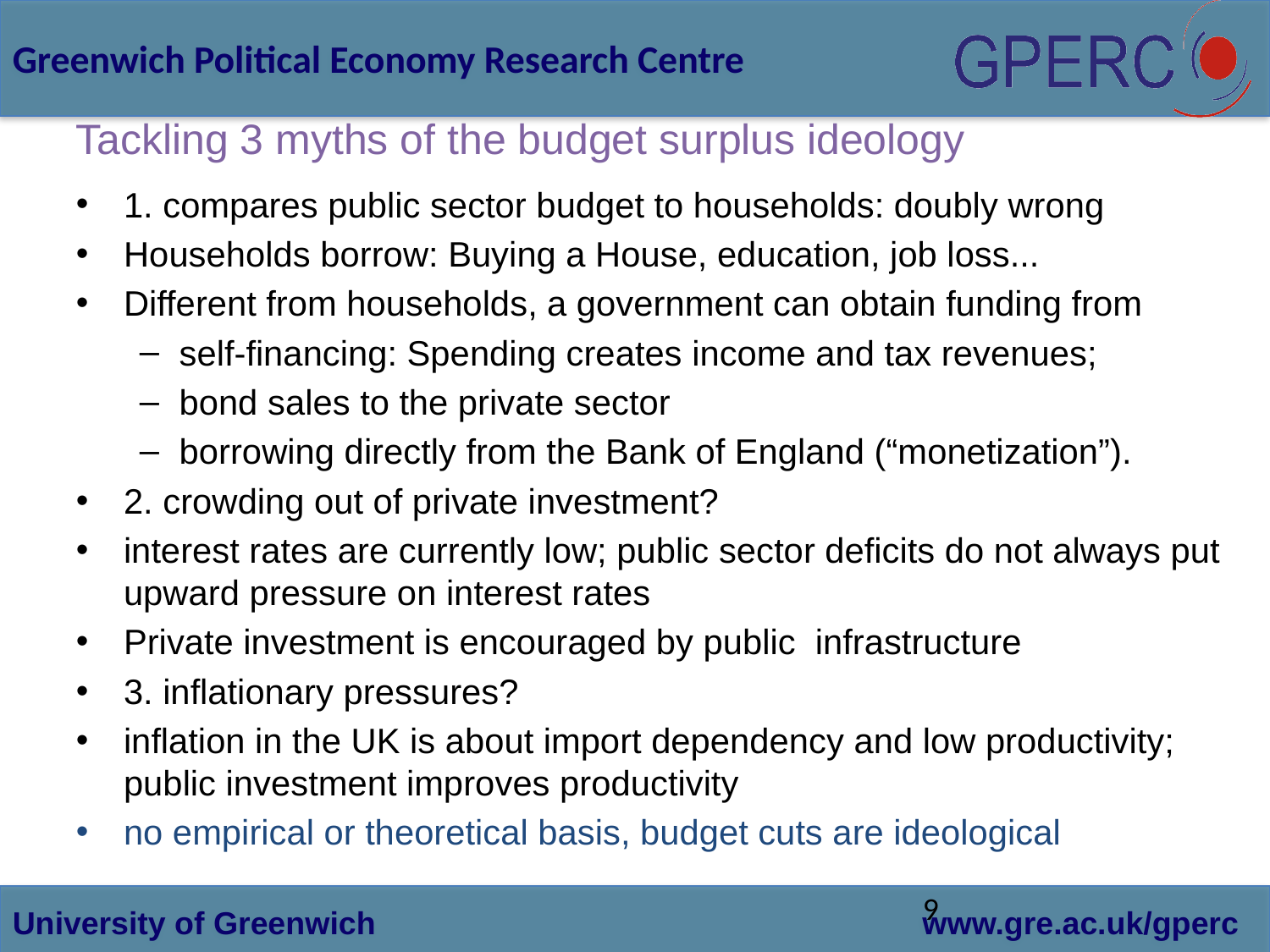

# Tackling 3 myths of the budget surplus ideology
1. compares public sector budget to households: doubly wrong
Households borrow: Buying a House, education, job loss...
Different from households, a government can obtain funding from
self-financing: Spending creates income and tax revenues;
bond sales to the private sector
borrowing directly from the Bank of England (“monetization”).
2. crowding out of private investment?
interest rates are currently low; public sector deficits do not always put upward pressure on interest rates
Private investment is encouraged by public  infrastructure
3. inflationary pressures?
inflation in the UK is about import dependency and low productivity; public investment improves productivity
no empirical or theoretical basis, budget cuts are ideological

9